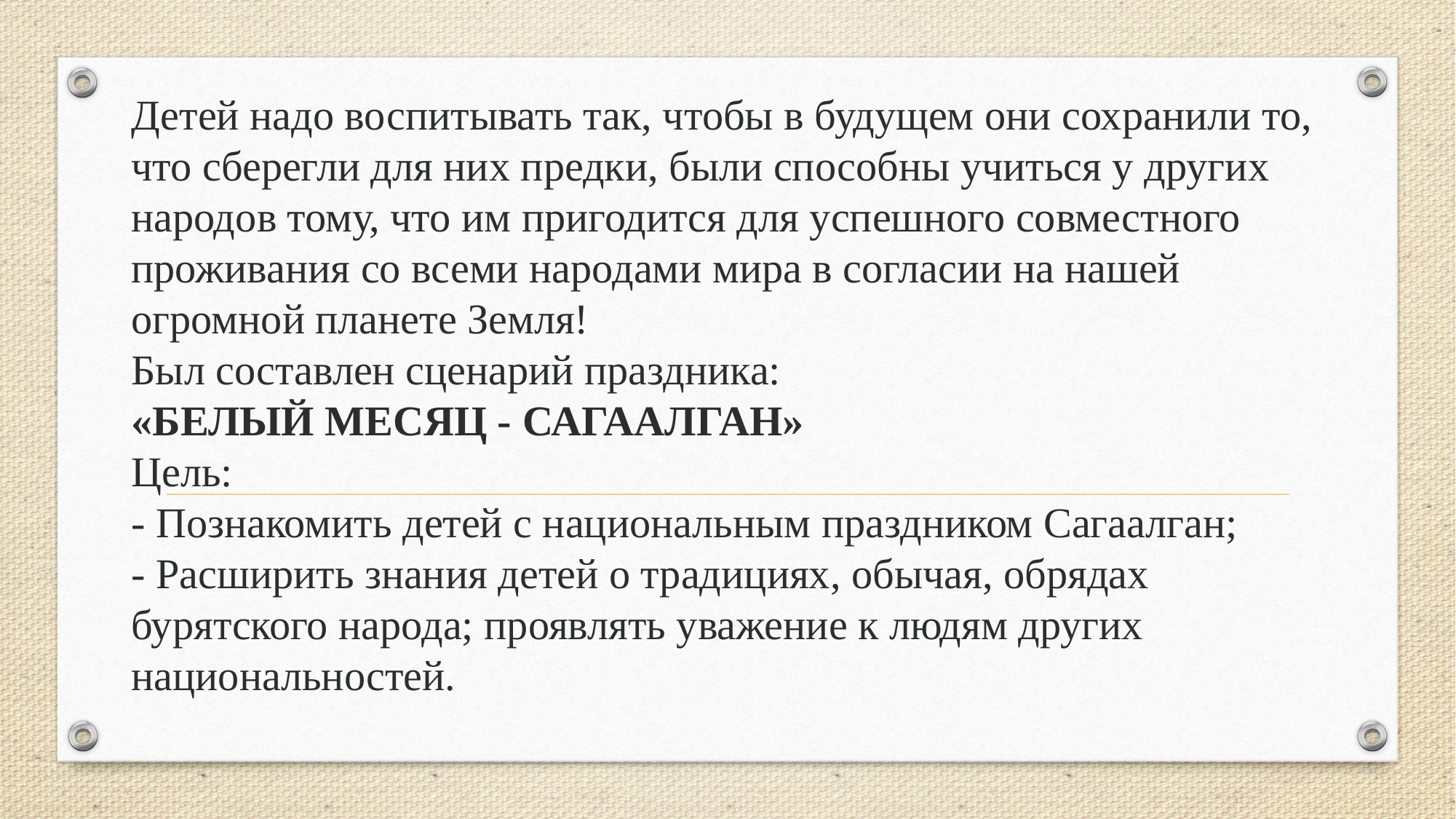

Детей надо воспитывать так, чтобы в будущем они сохранили то, что сберегли для них предки, были способны учиться у других народов тому, что им пригодится для успешного совместного проживания со всеми народами мира в согласии на нашей огромной планете Земля!
Был составлен сценарий праздника:
«БЕЛЫЙ МЕСЯЦ - САГААЛГАН»
Цель:
- Познакомить детей с национальным праздником Сагаалган;
- Расширить знания детей о традициях, обычая, обрядах бурятского народа; проявлять уважение к людям других национальностей.